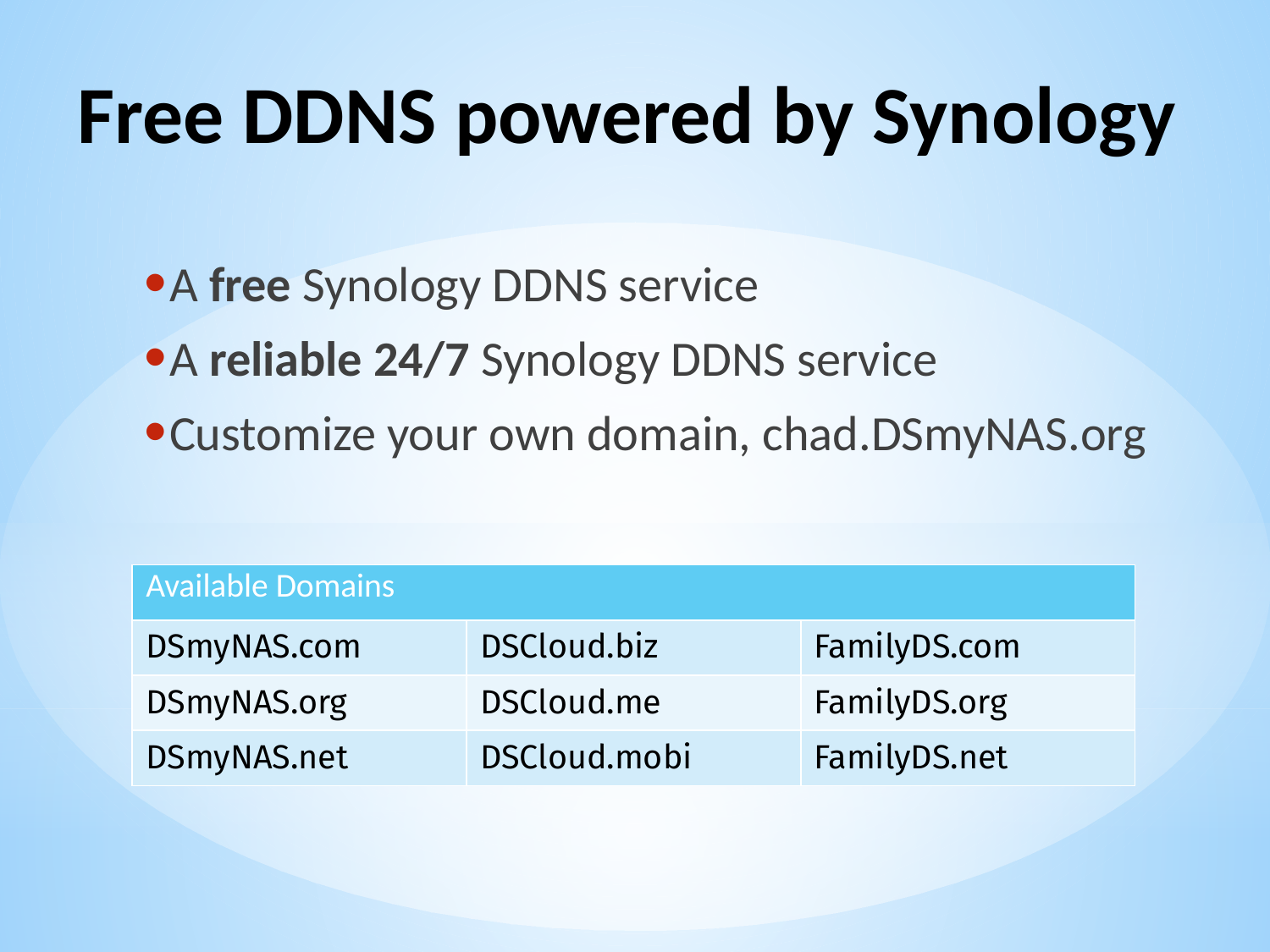

# Free DDNS powered by Synology
A free Synology DDNS service
A reliable 24/7 Synology DDNS service
Customize your own domain, chad.DSmyNAS.org
| Available Domains |  |  |
| --- | --- | --- |
| DSmyNAS.com | DSCloud.biz | FamilyDS.com |
| DSmyNAS.org | DSCloud.me | FamilyDS.org |
| DSmyNAS.net | DSCloud.mobi | FamilyDS.net |